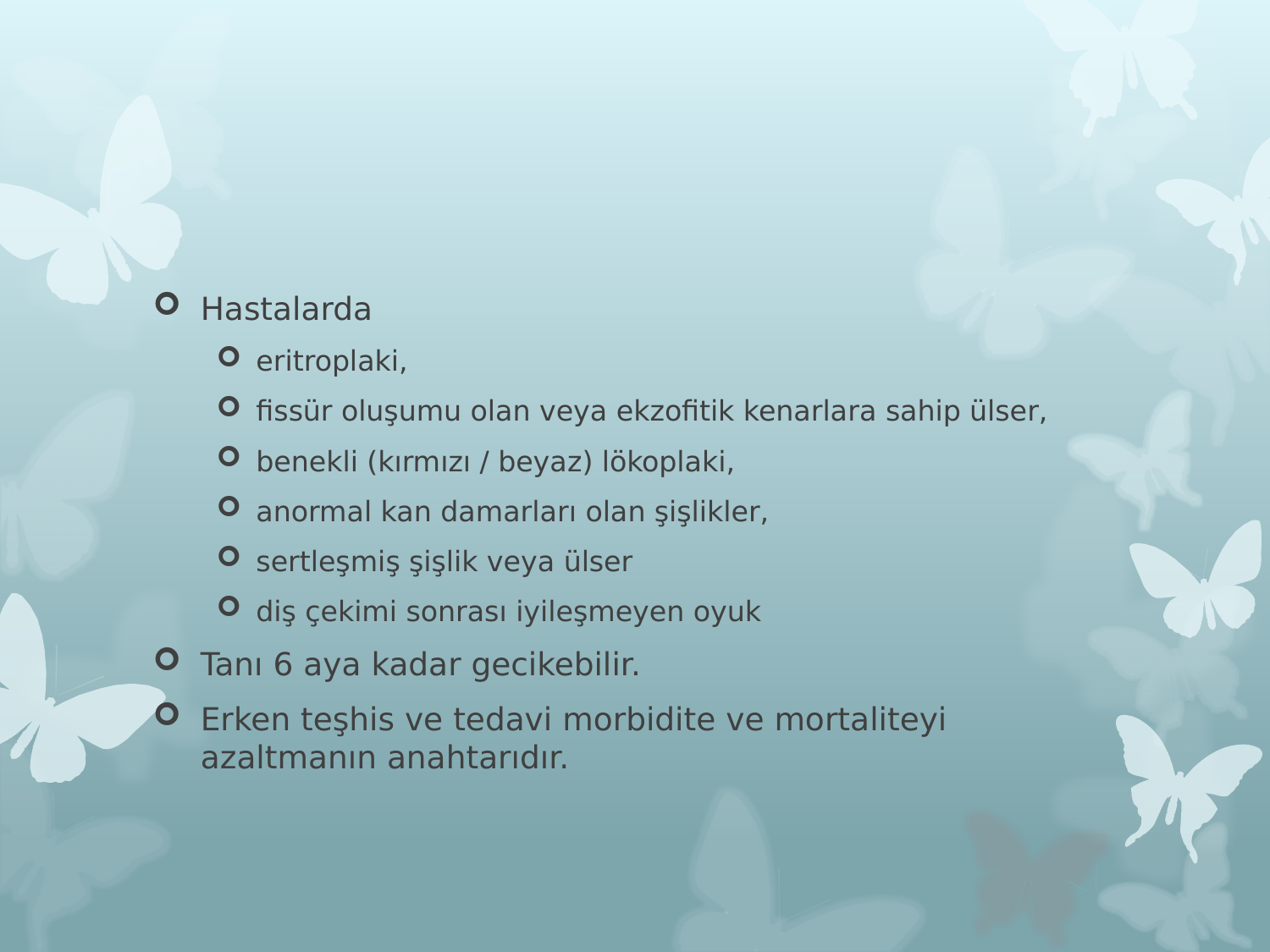

#
Hastalarda
eritroplaki,
fissür oluşumu olan veya ekzofitik kenarlara sahip ülser,
benekli (kırmızı / beyaz) lökoplaki,
anormal kan damarları olan şişlikler,
sertleşmiş şişlik veya ülser
diş çekimi sonrası iyileşmeyen oyuk
Tanı 6 aya kadar gecikebilir.
Erken teşhis ve tedavi morbidite ve mortaliteyi azaltmanın anahtarıdır.